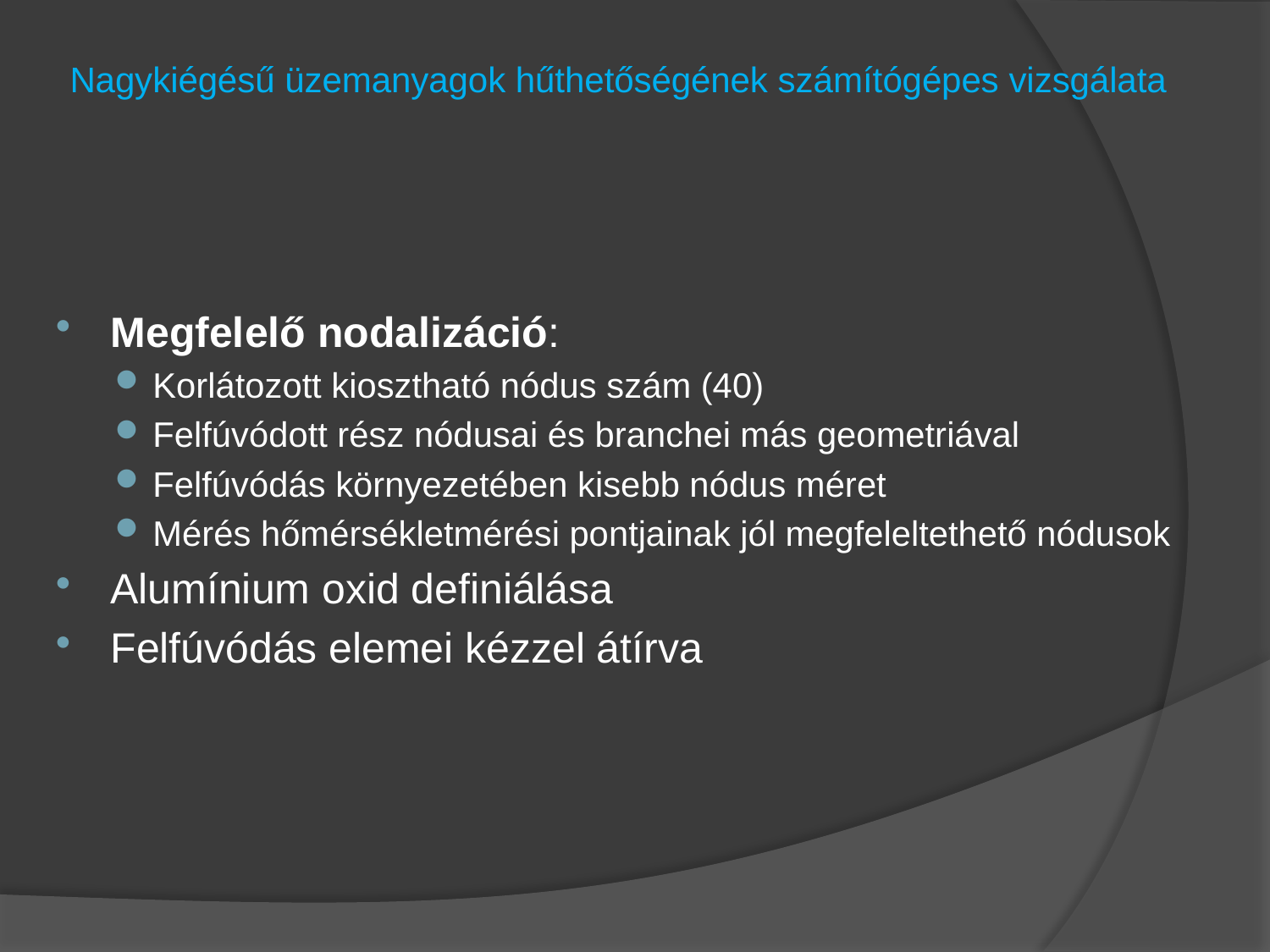

# Nagykiégésű üzemanyagok hűthetőségének számítógépes vizsgálata

Megfelelő nodalizáció:
Korlátozott kiosztható nódus szám (40)
Felfúvódott rész nódusai és branchei más geometriával
Felfúvódás környezetében kisebb nódus méret
Mérés hőmérsékletmérési pontjainak jól megfeleltethető nódusok
Alumínium oxid definiálása
Felfúvódás elemei kézzel átírva